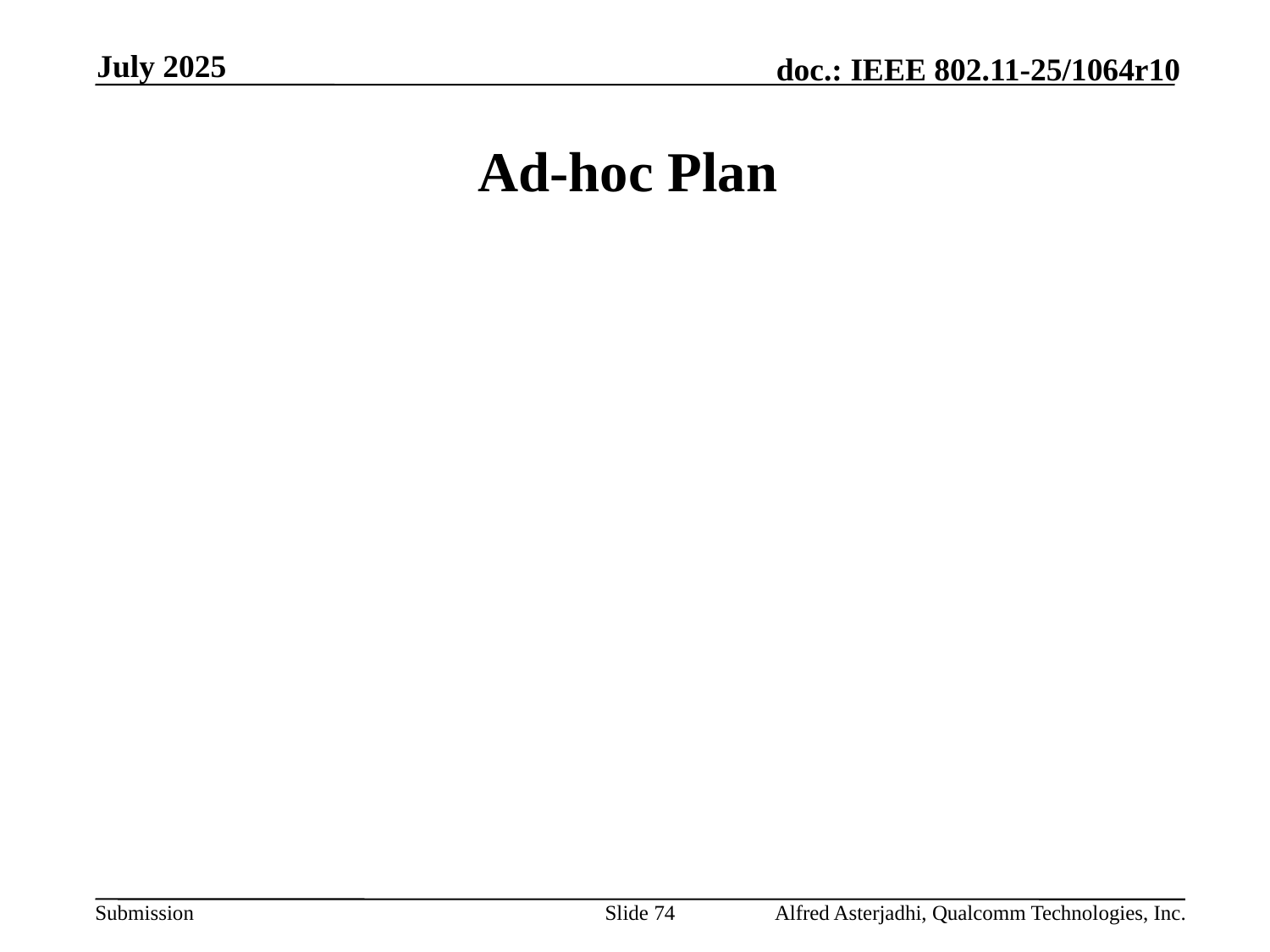

July 2025
# Ad-hoc Plan

Slide 74
Alfred Asterjadhi, Qualcomm Technologies, Inc.